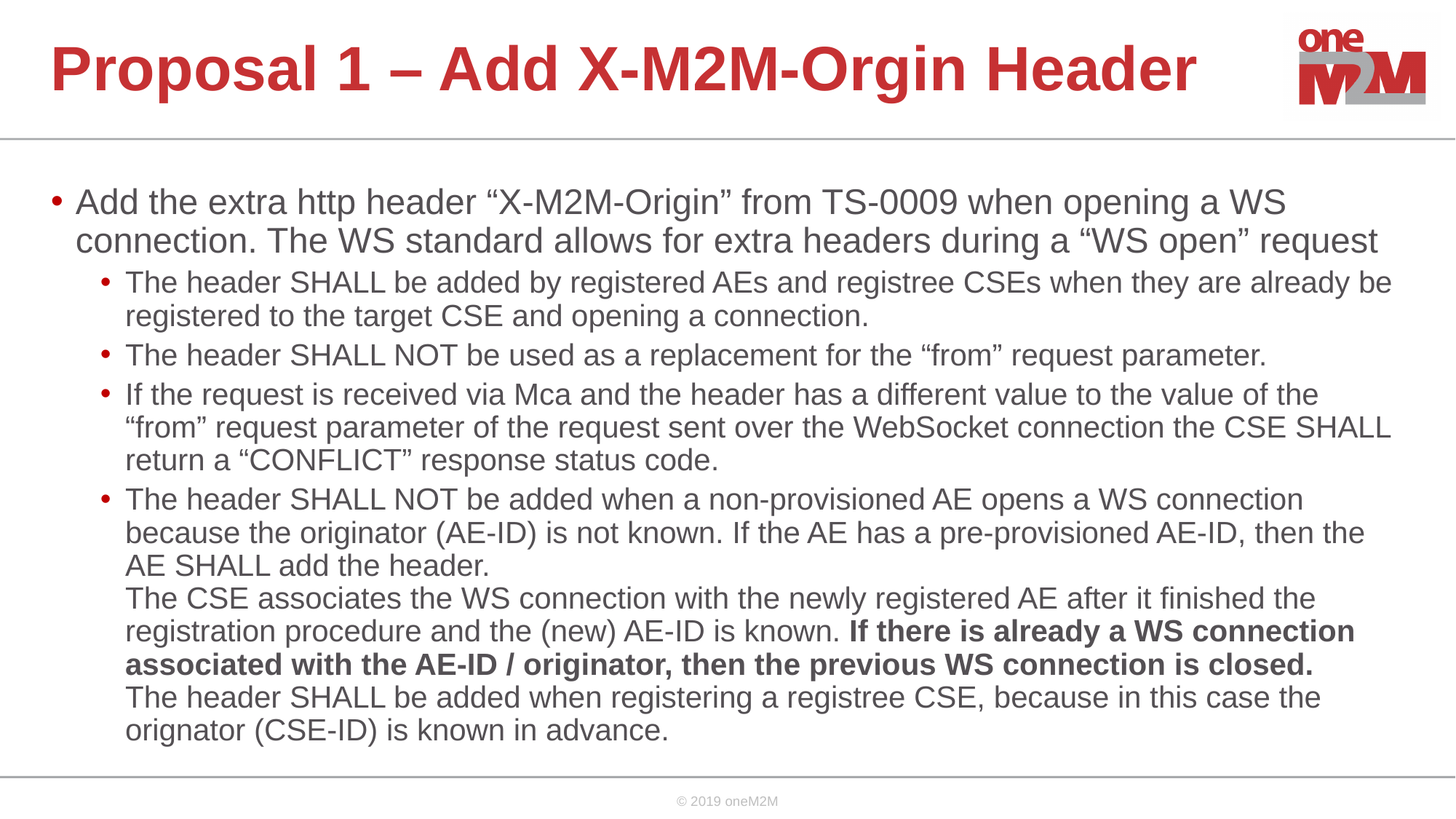

# Proposal 1 – Add X-M2M-Orgin Header
Add the extra http header “X-M2M-Origin” from TS-0009 when opening a WS connection. The WS standard allows for extra headers during a “WS open” request
The header SHALL be added by registered AEs and registree CSEs when they are already be registered to the target CSE and opening a connection.
The header SHALL NOT be used as a replacement for the “from” request parameter.
If the request is received via Mca and the header has a different value to the value of the “from” request parameter of the request sent over the WebSocket connection the CSE SHALL return a “CONFLICT” response status code.
The header SHALL NOT be added when a non-provisioned AE opens a WS connection because the originator (AE-ID) is not known. If the AE has a pre-provisioned AE-ID, then the AE SHALL add the header.
The CSE associates the WS connection with the newly registered AE after it finished the registration procedure and the (new) AE-ID is known. If there is already a WS connection associated with the AE-ID / originator, then the previous WS connection is closed.
The header SHALL be added when registering a registree CSE, because in this case the orignator (CSE-ID) is known in advance.